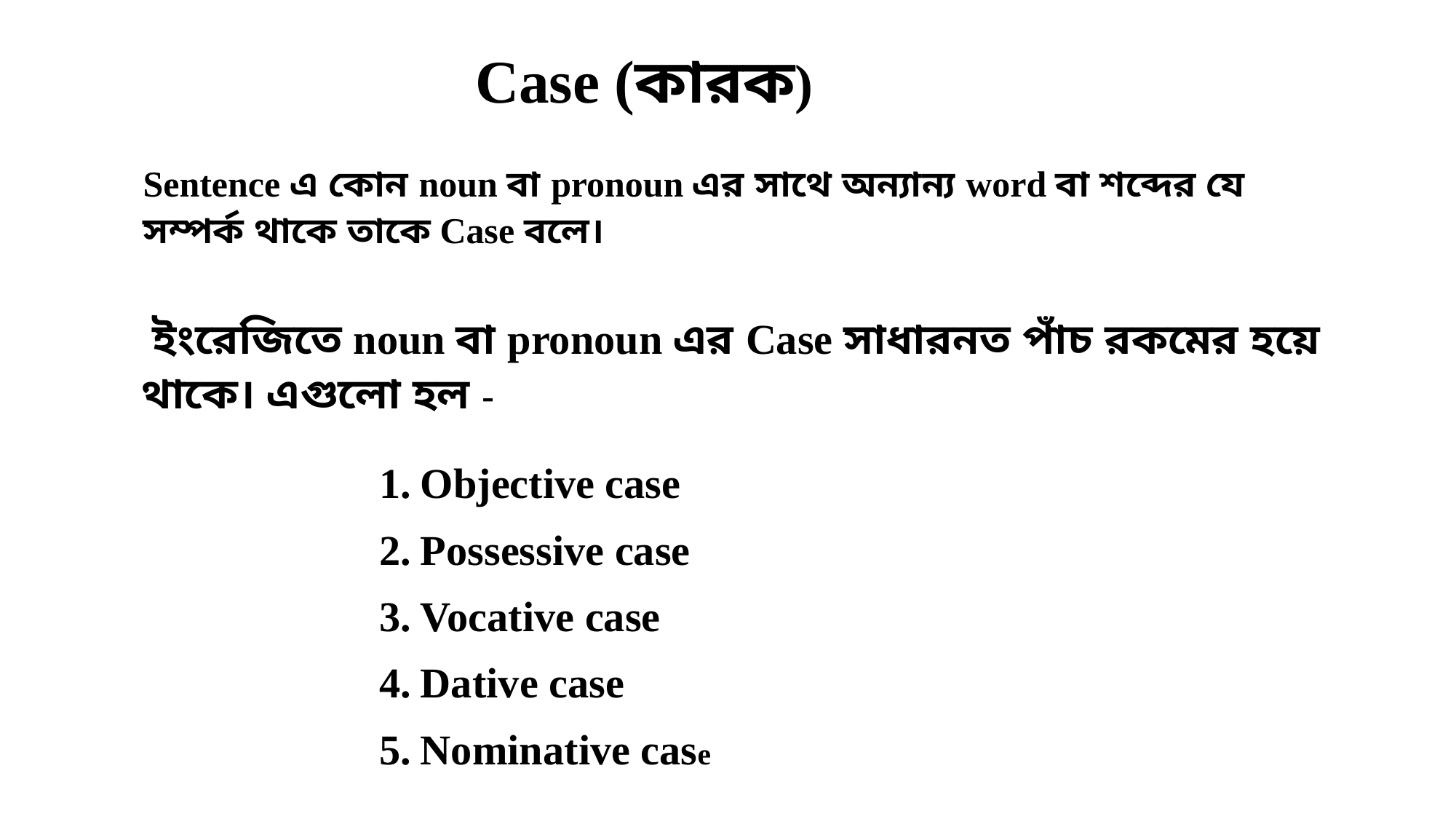

Case (কারক)
Sentence এ কোন noun বা pronoun এর সাথে অন্যান্য word বা শব্দের যে সম্পর্ক থাকে তাকে Case বলে।
 ইংরেজিতে noun বা pronoun এর Case সাধারনত পাঁচ রকমের হয়ে থাকে। এগুলো হল -
Objective case
Possessive case
Vocative case
Dative case
Nominative case